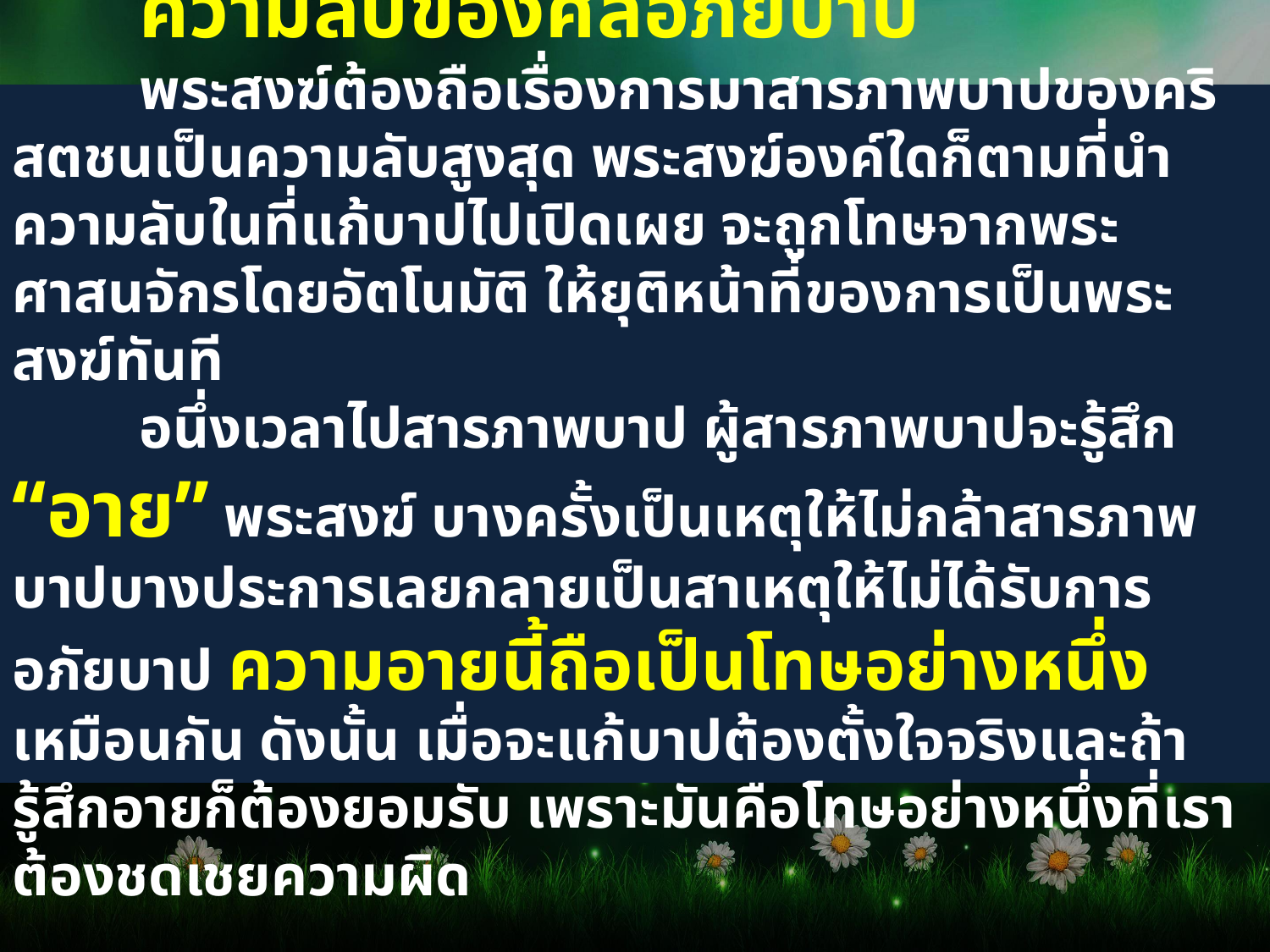

ความลับของศีลอภัยบาป
	พระสงฆ์ต้องถือเรื่องการมาสารภาพบาปของคริสตชนเป็นความลับสูงสุด พระสงฆ์องค์ใดก็ตามที่นำความลับในที่แก้บาปไปเปิดเผย จะถูกโทษจากพระศาสนจักรโดยอัตโนมัติ ให้ยุติหน้าที่ของการเป็นพระสงฆ์ทันที
	อนึ่งเวลาไปสารภาพบาป ผู้สารภาพบาปจะรู้สึก “อาย” พระสงฆ์ บางครั้งเป็นเหตุให้ไม่กล้าสารภาพบาปบางประการเลยกลายเป็นสาเหตุให้ไม่ได้รับการอภัยบาป ความอายนี้ถือเป็นโทษอย่างหนึ่งเหมือนกัน ดังนั้น เมื่อจะแก้บาปต้องตั้งใจจริงและถ้ารู้สึกอายก็ต้องยอมรับ เพราะมันคือโทษอย่างหนึ่งที่เราต้องชดเชยความผิด